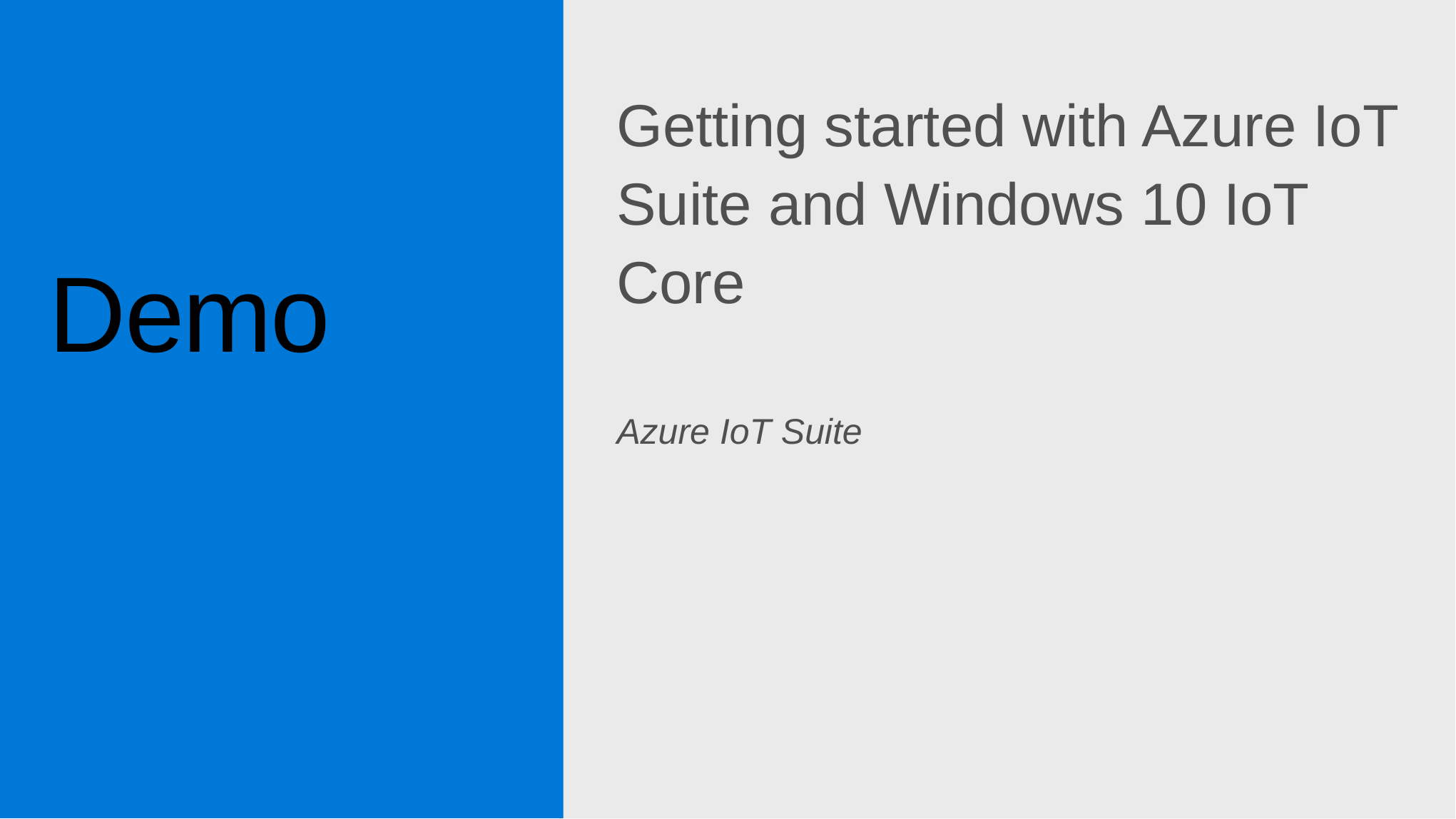

Getting started with Azure IoT Suite and Windows 10 IoT Core

Azure IoT Suite
# Demo